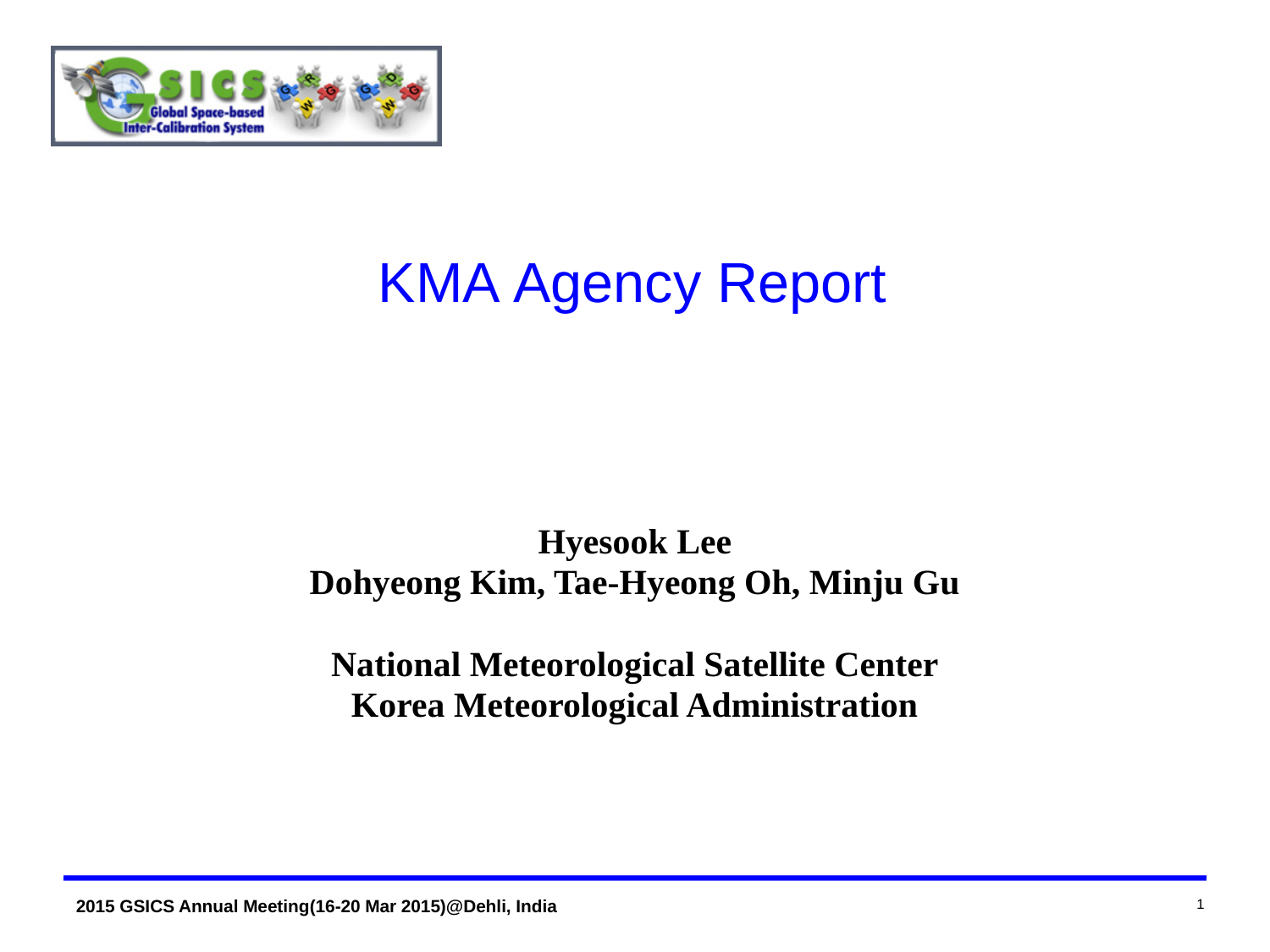

# KMA Agency Report

Hyesook Lee
Dohyeong Kim, Tae-Hyeong Oh, Minju Gu

National Meteorological Satellite Center
Korea Meteorological Administration
1